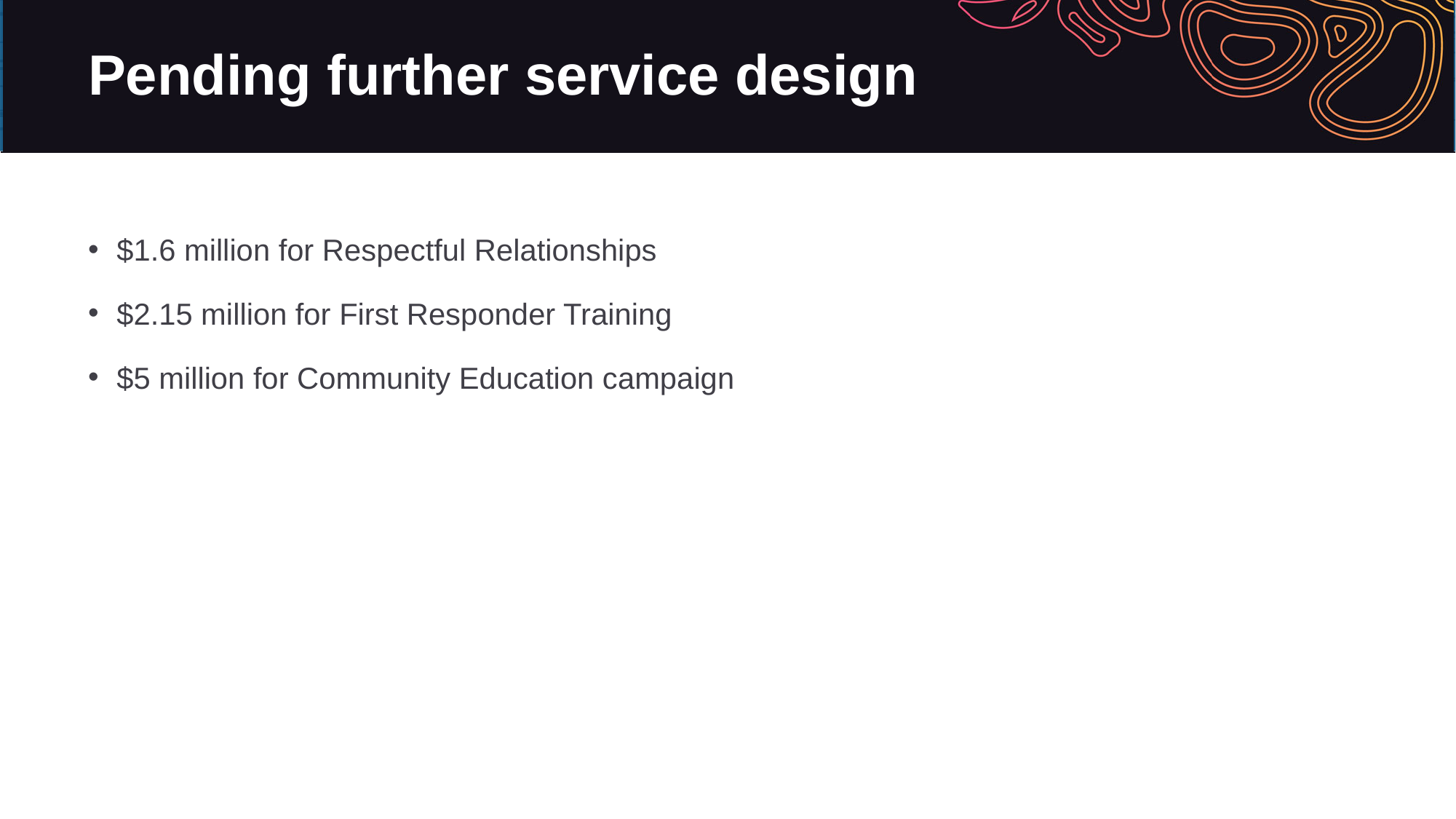

# Pending further service design
$1.6 million for Respectful Relationships
$2.15 million for First Responder Training
$5 million for Community Education campaign